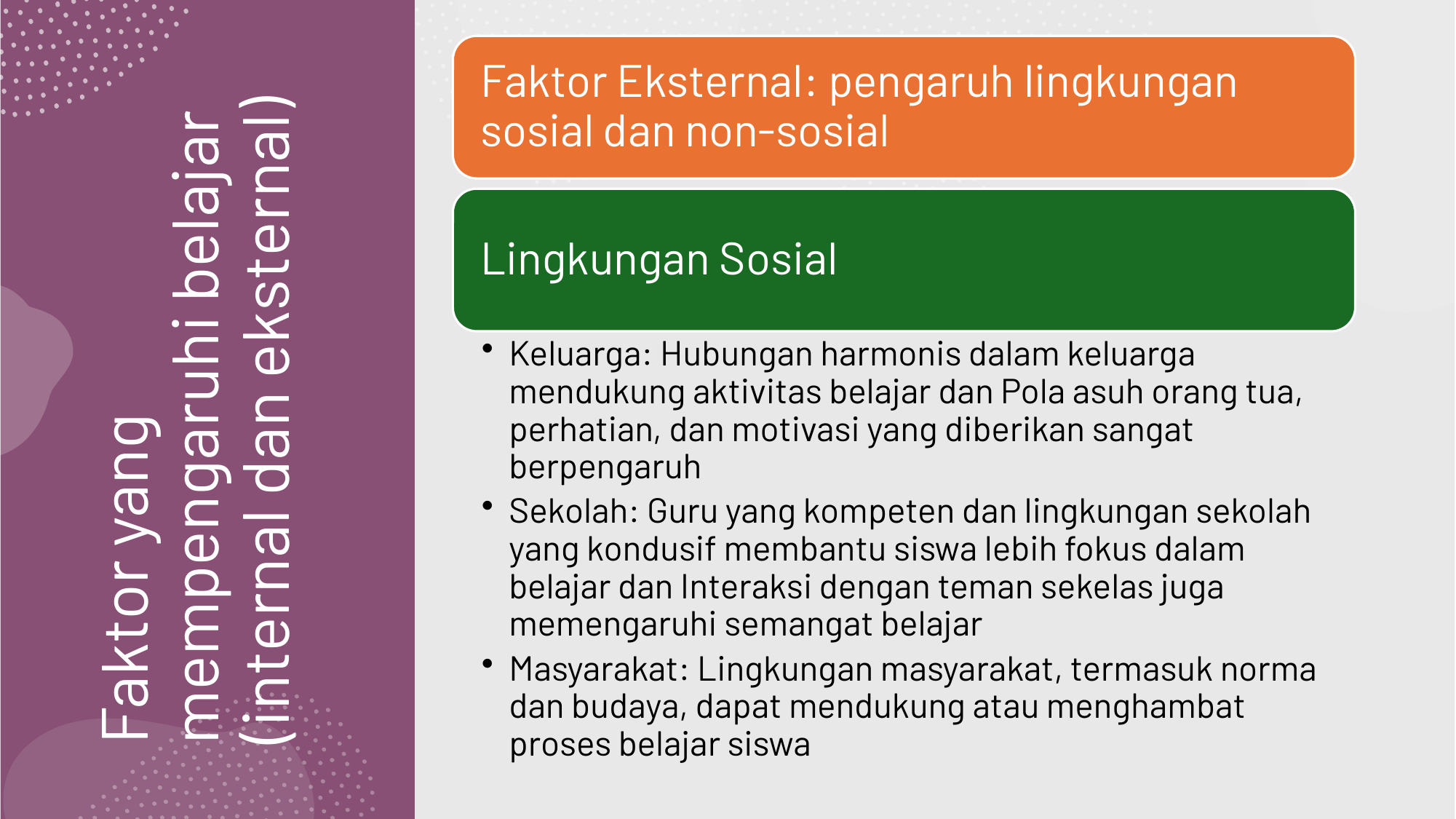

Faktor Eksternal: pengaruh lingkungan sosial dan non-sosial
Lingkungan Sosial
Keluarga: Hubungan harmonis dalam keluarga mendukung aktivitas belajar dan Pola asuh orang tua, perhatian, dan motivasi yang diberikan sangat berpengaruh
Sekolah: Guru yang kompeten dan lingkungan sekolah yang kondusif membantu siswa lebih fokus dalam belajar dan Interaksi dengan teman sekelas juga memengaruhi semangat belajar
Masyarakat: Lingkungan masyarakat, termasuk norma dan budaya, dapat mendukung atau menghambat proses belajar siswa
# Faktor yang mempengaruhi belajar (internal dan eksternal)